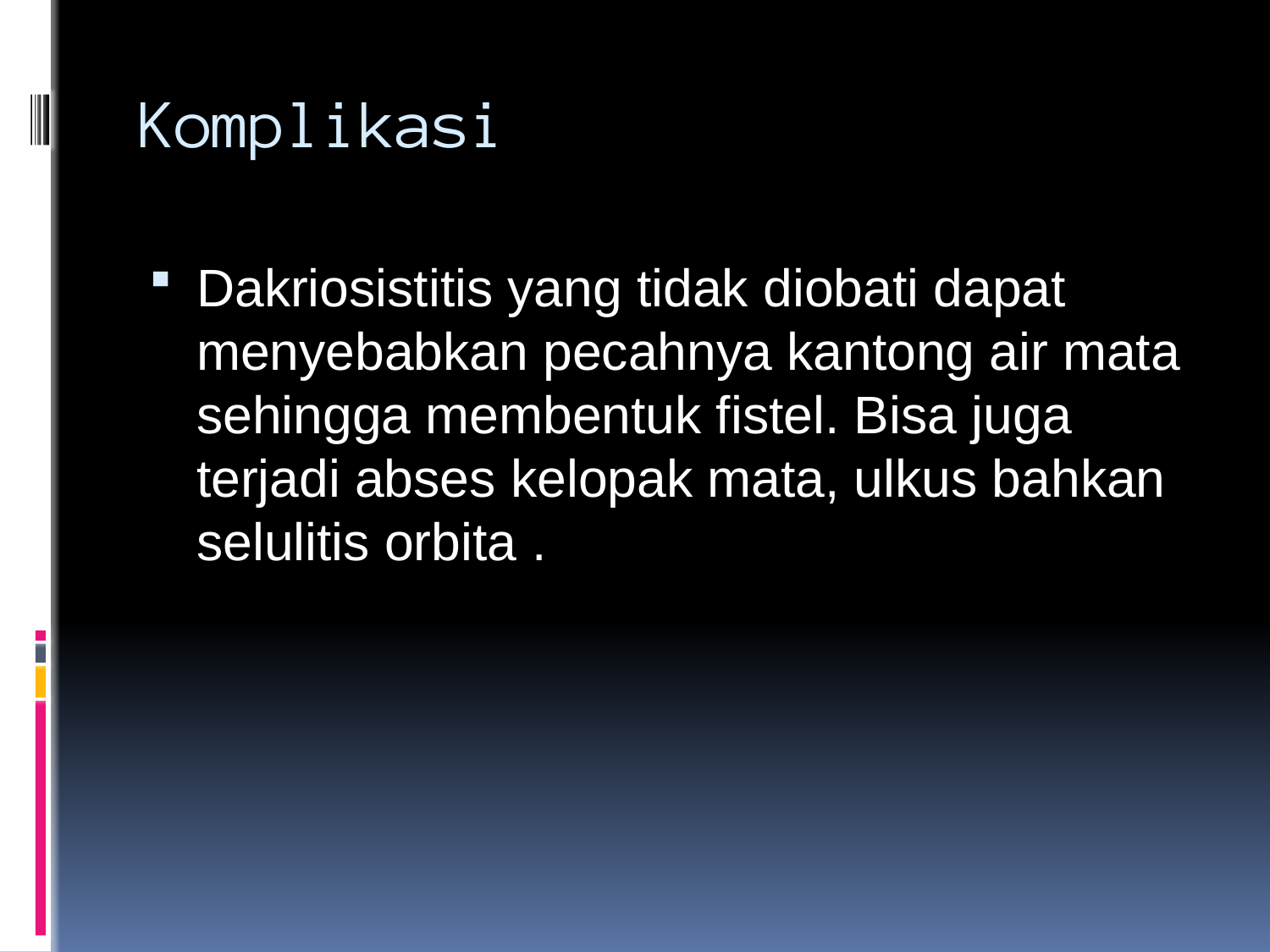

# Komplikasi
Dakriosistitis yang tidak diobati dapat menyebabkan pecahnya kantong air mata sehingga membentuk fistel. Bisa juga terjadi abses kelopak mata, ulkus bahkan selulitis orbita .